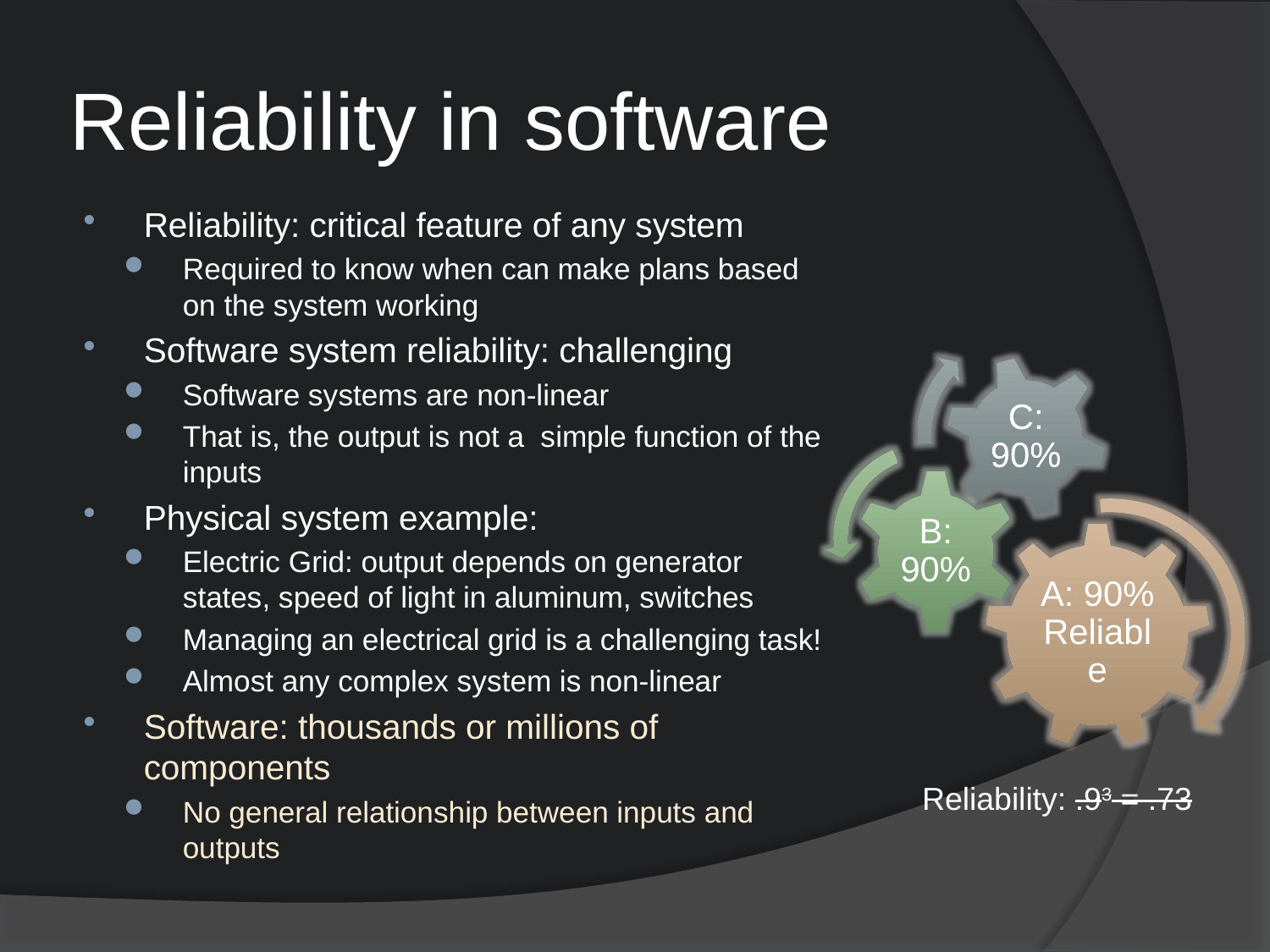

# Reliability in software
Reliability: critical feature of any system
Required to know when can make plans based on the system working
Software system reliability: challenging
Software systems are non-linear
That is, the output is not a  simple function of the inputs
Physical system example:
Electric Grid: output depends on generator states, speed of light in aluminum, switches
Managing an electrical grid is a challenging task!
Almost any complex system is non-linear
Software: thousands or millions of components
No general relationship between inputs and outputs

A: 90% Reliable
B: 90%
C: 90%
Reliability: .93 = .73